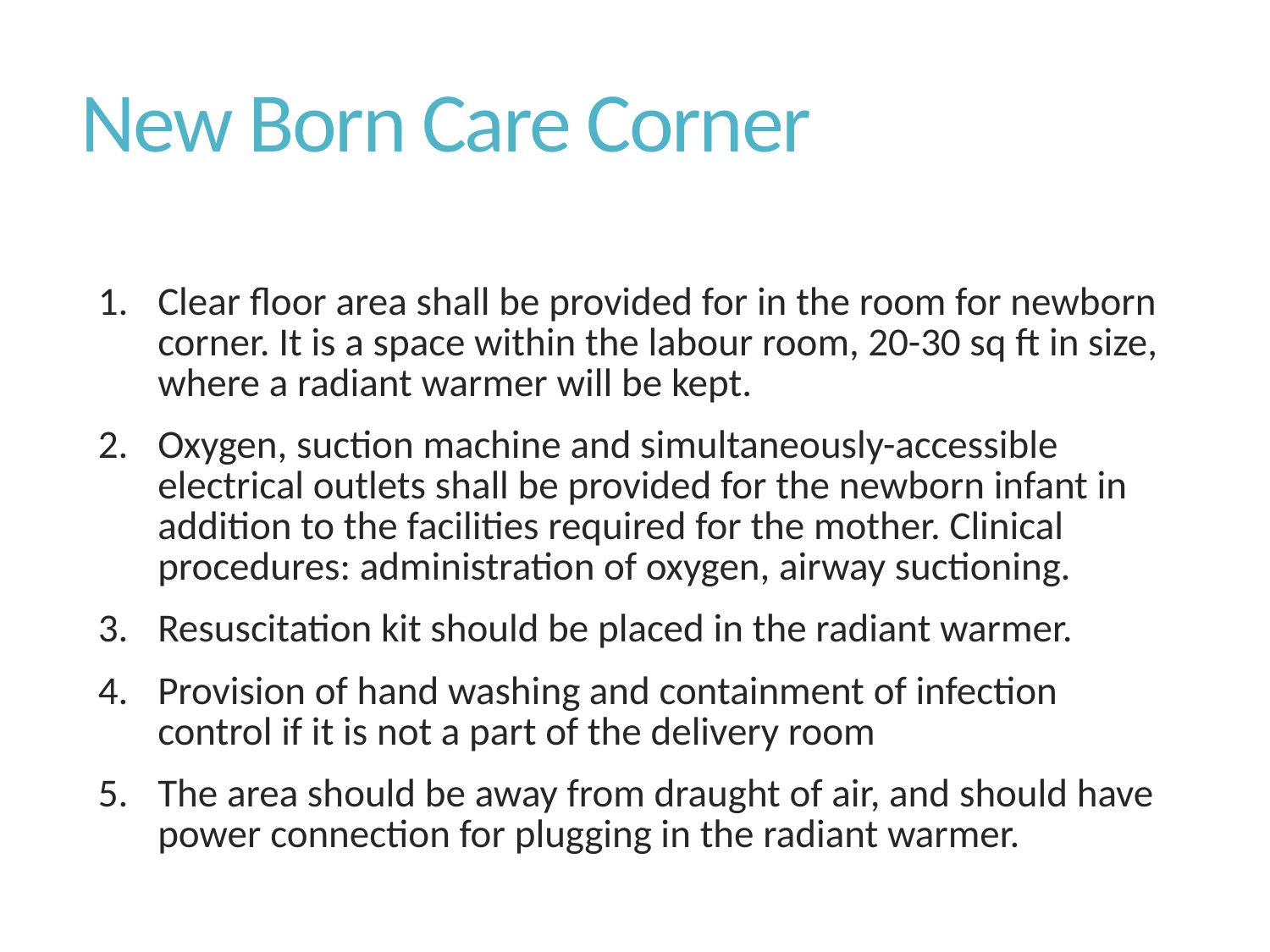

# New Born Care Corner
Clear floor area shall be provided for in the room for newborn corner. It is a space within the labour room, 20-30 sq ft in size, where a radiant warmer will be kept.
Oxygen, suction machine and simultaneously-accessible electrical outlets shall be provided for the newborn infant in addition to the facilities required for the mother. Clinical procedures: administration of oxygen, airway suctioning.
Resuscitation kit should be placed in the radiant warmer.
Provision of hand washing and containment of infection control if it is not a part of the delivery room
The area should be away from draught of air, and should have power connection for plugging in the radiant warmer.